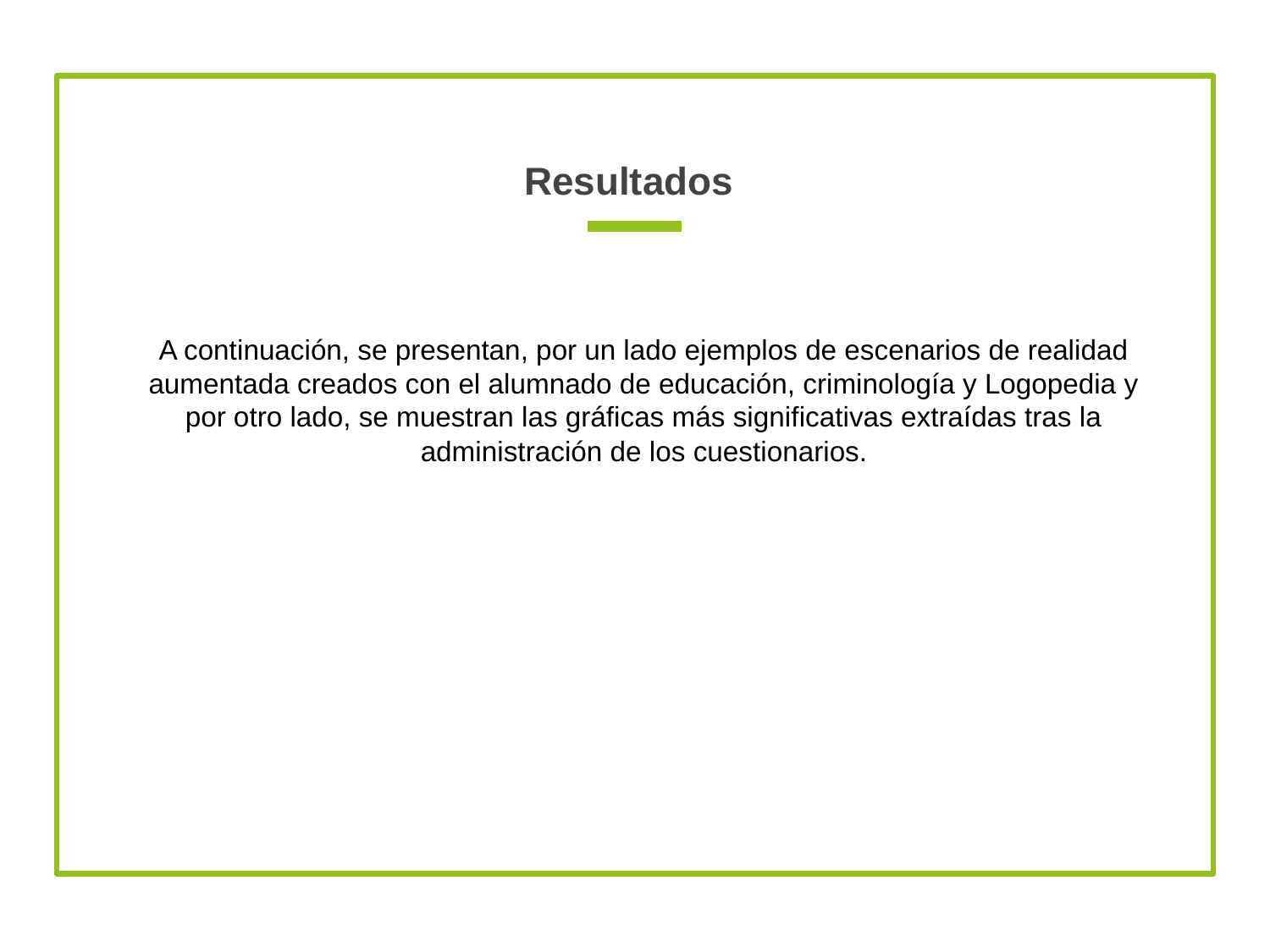

# Resultados
A continuación, se presentan, por un lado ejemplos de escenarios de realidad aumentada creados con el alumnado de educación, criminología y Logopedia y por otro lado, se muestran las gráficas más significativas extraídas tras la administración de los cuestionarios.